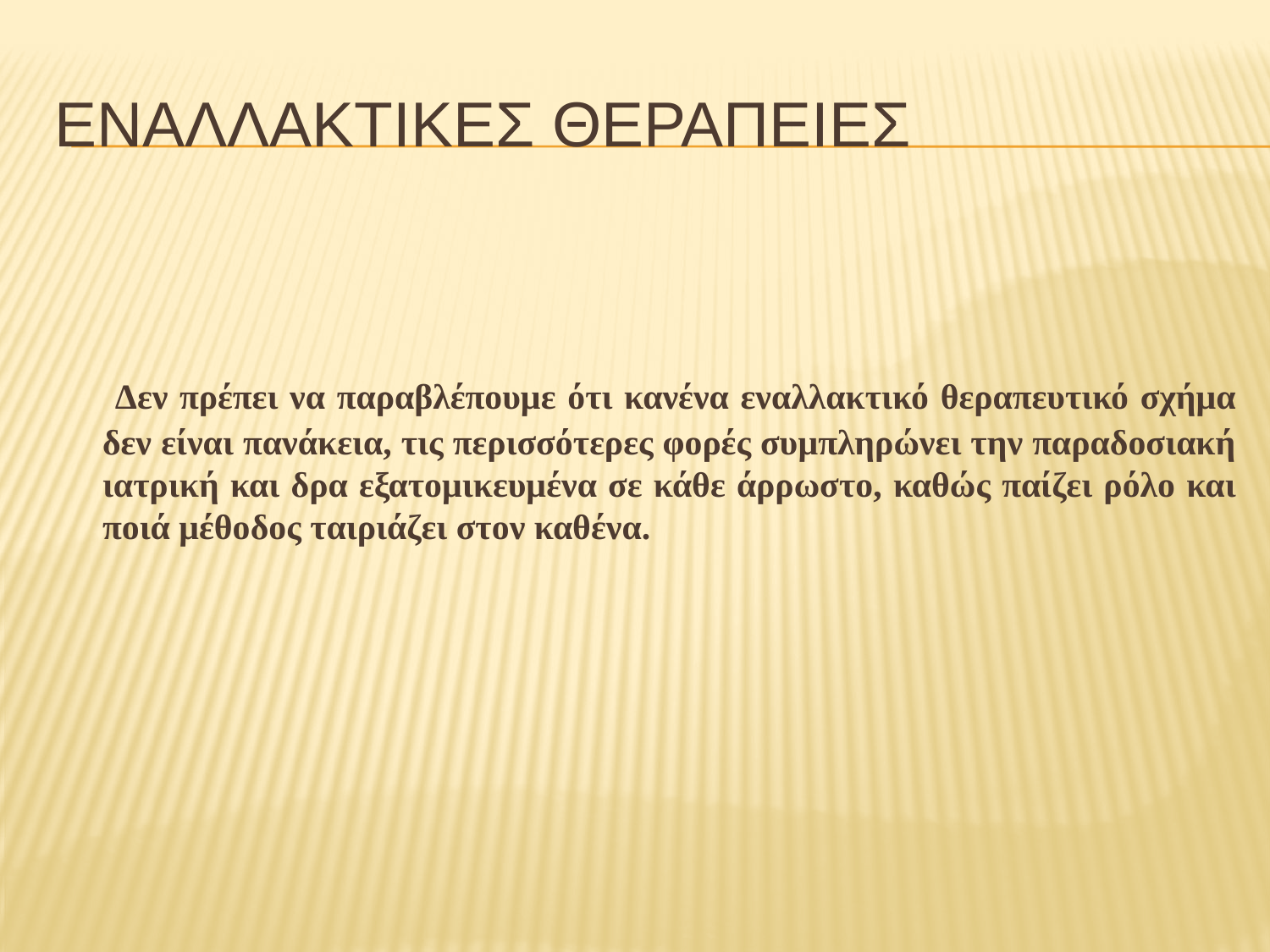

# ΕΝΑΛΛΑΚΤΙΚΕΣ ΘΕΡΑΠΕΙΕΣ

    Δεν πρέπει να παραβλέπουμε ότι κανένα εναλλακτικό θεραπευτικό σχήμα δεν είναι πανάκεια, τις περισσότερες φορές συμπληρώνει την παραδοσιακή ιατρική και δρα εξατομικευμένα σε κάθε άρρωστο, καθώς παίζει ρόλο και ποιά μέθοδος ταιριάζει στον καθένα.